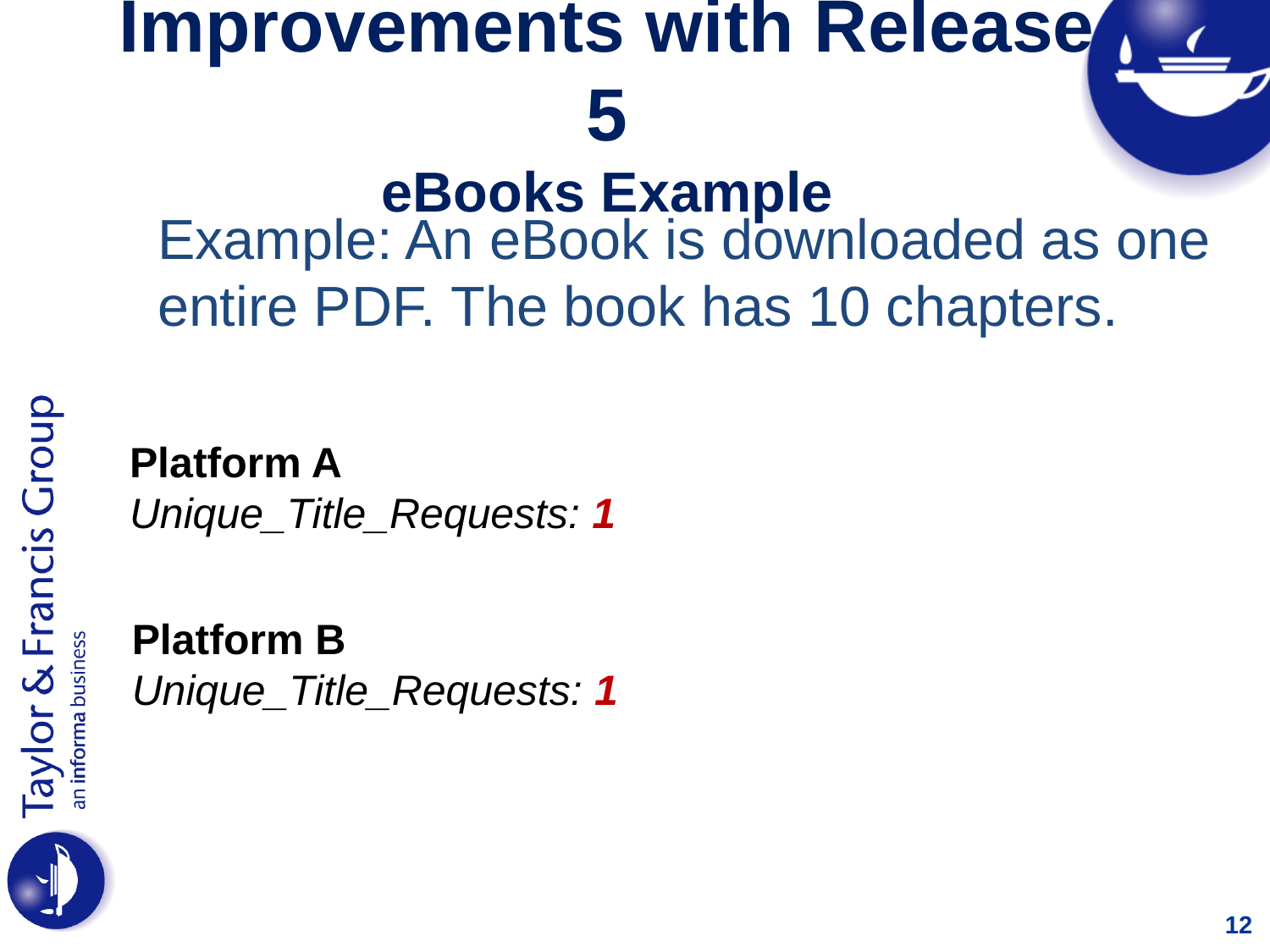

Improvements with Release 5
eBooks Example
Example: An eBook is downloaded as one entire PDF. The book has 10 chapters.

Platform A
Unique_Title_Requests: 1
Platform B
Unique_Title_Requests: 1
12